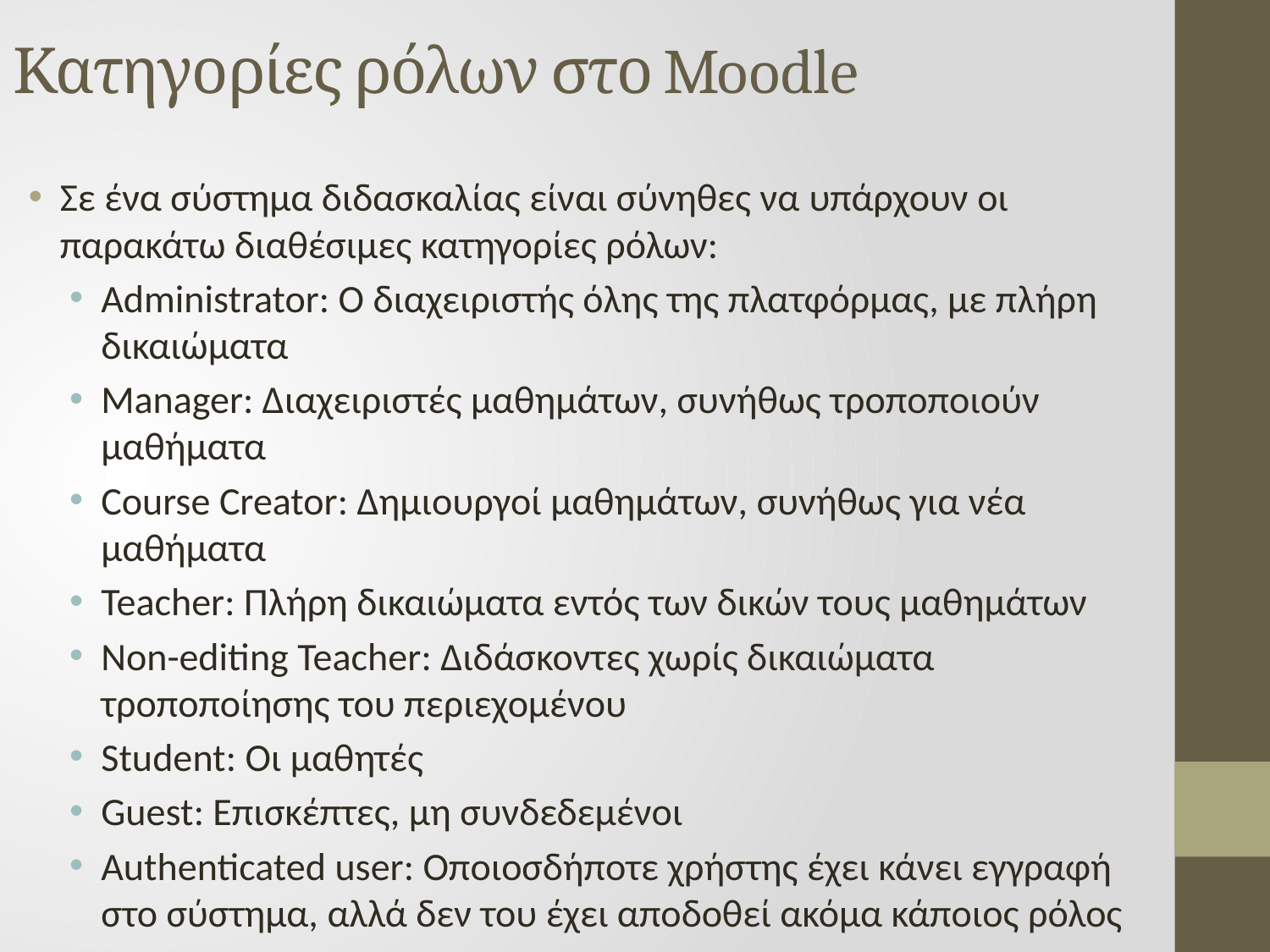

# Κατηγορίες ρόλων στο Moodle
Σε ένα σύστημα διδασκαλίας είναι σύνηθες να υπάρχουν οι παρακάτω διαθέσιμες κατηγορίες ρόλων:
Administrator: Ο διαχειριστής όλης της πλατφόρμας, με πλήρη δικαιώματα
Manager: Διαχειριστές μαθημάτων, συνήθως τροποποιούν μαθήματα
Course Creator: Δημιουργοί μαθημάτων, συνήθως για νέα μαθήματα
Teacher: Πλήρη δικαιώματα εντός των δικών τους μαθημάτων
Non-editing Teacher: Διδάσκοντες χωρίς δικαιώματα τροποποίησης του περιεχομένου
Student: Οι μαθητές
Guest: Επισκέπτες, μη συνδεδεμένοι
Authenticated user: Οποιοσδήποτε χρήστης έχει κάνει εγγραφή στο σύστημα, αλλά δεν του έχει αποδοθεί ακόμα κάποιος ρόλος